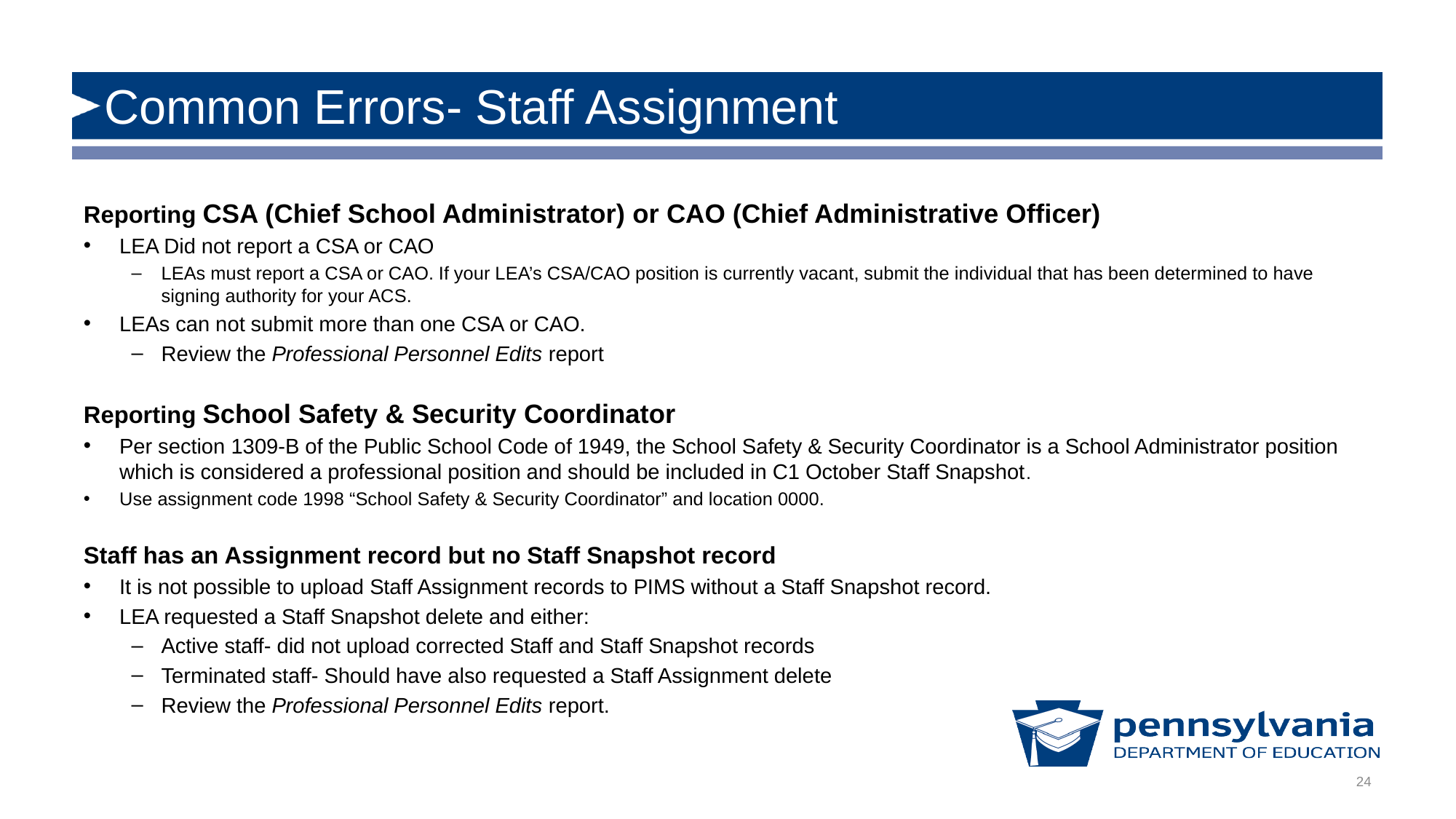

# Common Errors- Staff Assignment
Reporting CSA (Chief School Administrator) or CAO (Chief Administrative Officer)
LEA Did not report a CSA or CAO
LEAs must report a CSA or CAO. If your LEA’s CSA/CAO position is currently vacant, submit the individual that has been determined to have signing authority for your ACS.
LEAs can not submit more than one CSA or CAO.
Review the Professional Personnel Edits report

Reporting School Safety & Security Coordinator
Per section 1309-B of the Public School Code of 1949, the School Safety & Security Coordinator is a School Administrator position which is considered a professional position and should be included in C1 October Staff Snapshot.
Use assignment code 1998 “School Safety & Security Coordinator” and location 0000.

Staff has an Assignment record but no Staff Snapshot record
It is not possible to upload Staff Assignment records to PIMS without a Staff Snapshot record.
LEA requested a Staff Snapshot delete and either:
Active staff- did not upload corrected Staff and Staff Snapshot records
Terminated staff- Should have also requested a Staff Assignment delete
Review the Professional Personnel Edits report.

24